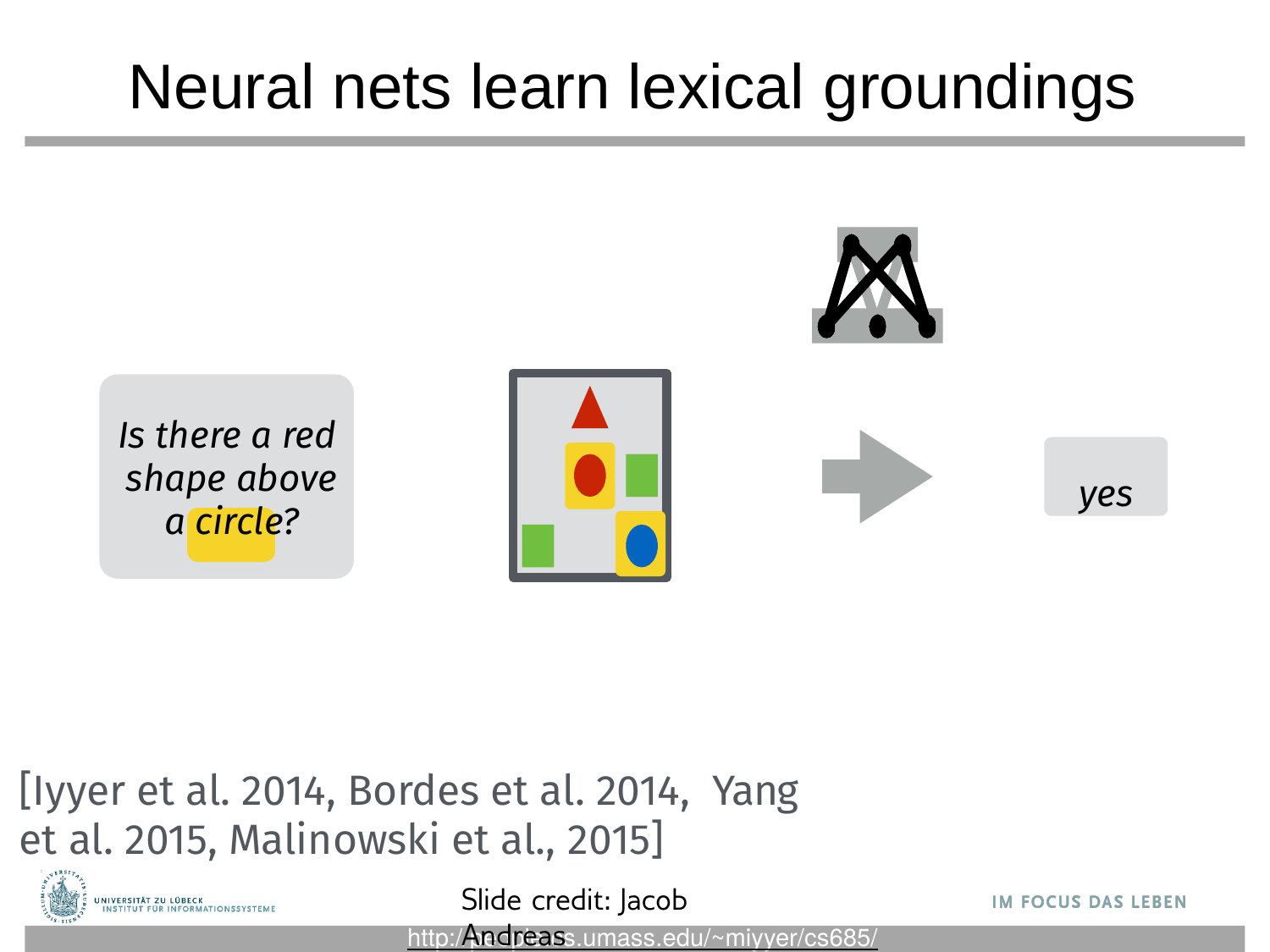

# Neural nets learn lexical groundings

Is there a red  shape above  a circle?

yes

[Iyyer et al. 2014, Bordes et al. 2014,  Yang et al. 2015, Malinowski et al., 2015]
Slide credit: Jacob Andreas
http://people.cs.umass.edu/~miyyer/cs685/